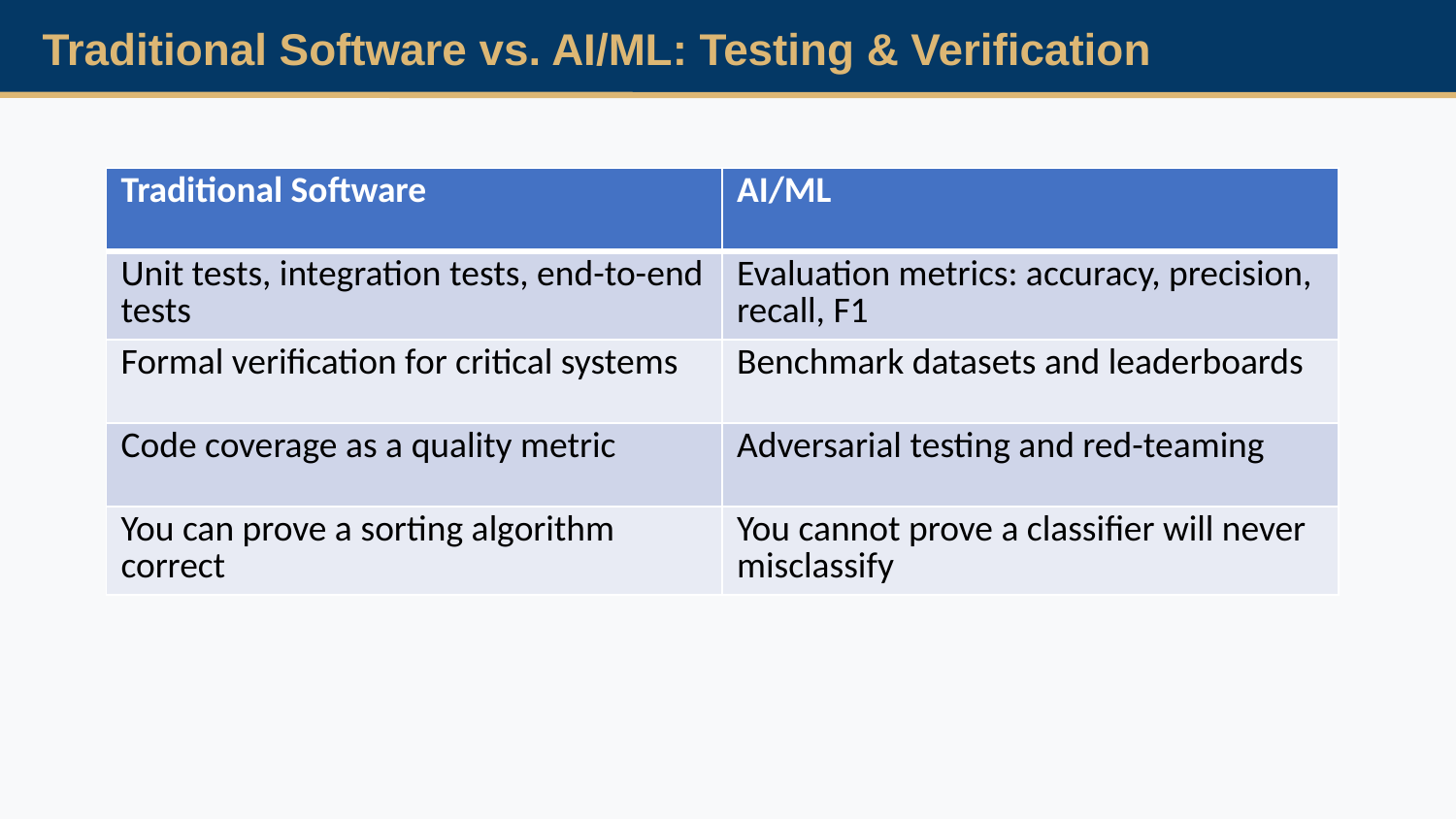

Traditional Software vs. AI/ML: Testing & Verification

| Traditional Software | AI/ML |
| --- | --- |
| Unit tests, integration tests, end-to-end tests | Evaluation metrics: accuracy, precision, recall, F1 |
| Formal verification for critical systems | Benchmark datasets and leaderboards |
| Code coverage as a quality metric | Adversarial testing and red-teaming |
| You can prove a sorting algorithm correct | You cannot prove a classifier will never misclassify |